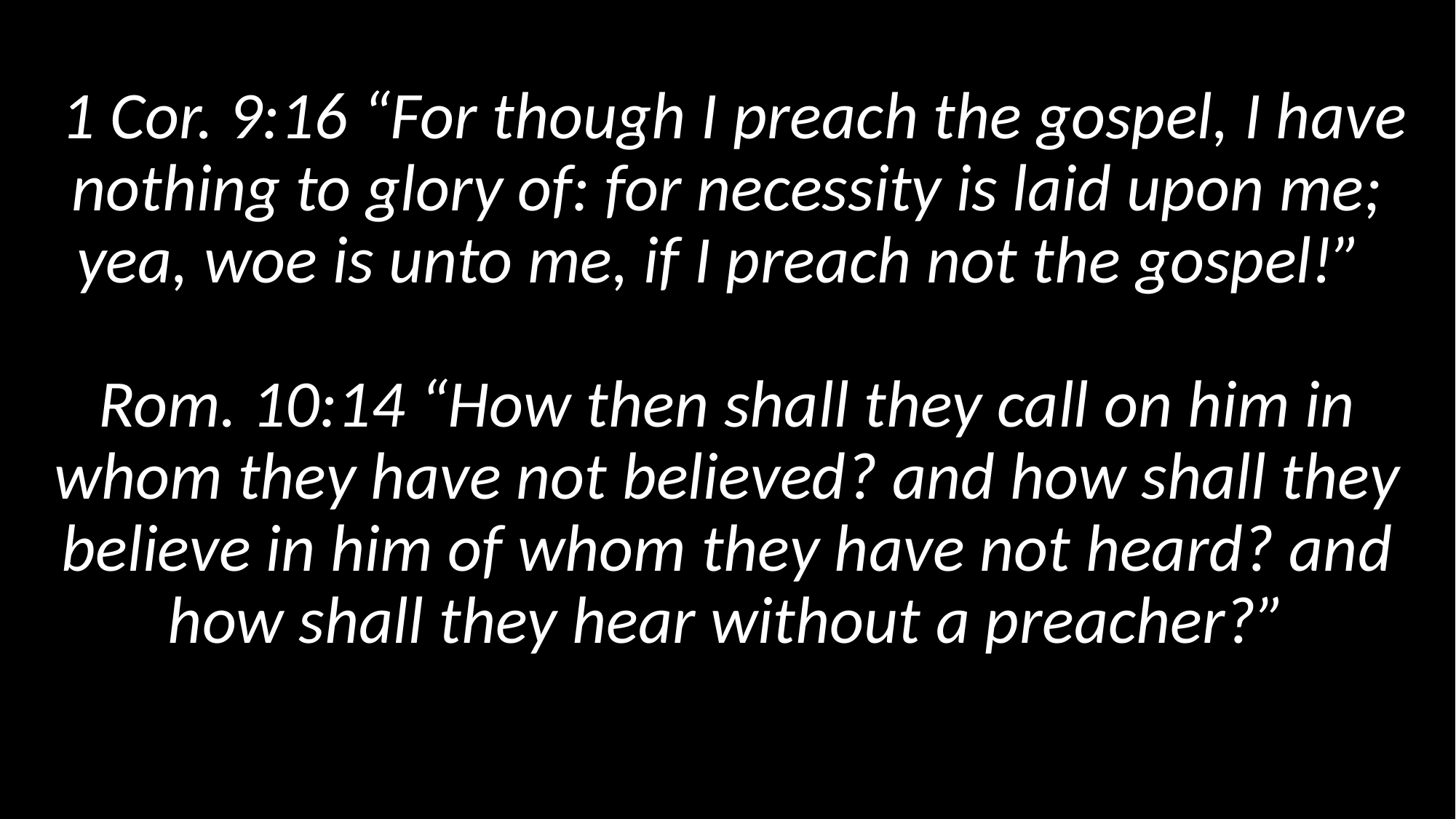

# 1 Cor. 9:16 “For though I preach the gospel, I have nothing to glory of: for necessity is laid upon me; yea, woe is unto me, if I preach not the gospel!” Rom. 10:14 “How then shall they call on him in whom they have not believed? and how shall they believe in him of whom they have not heard? and how shall they hear without a preacher?”